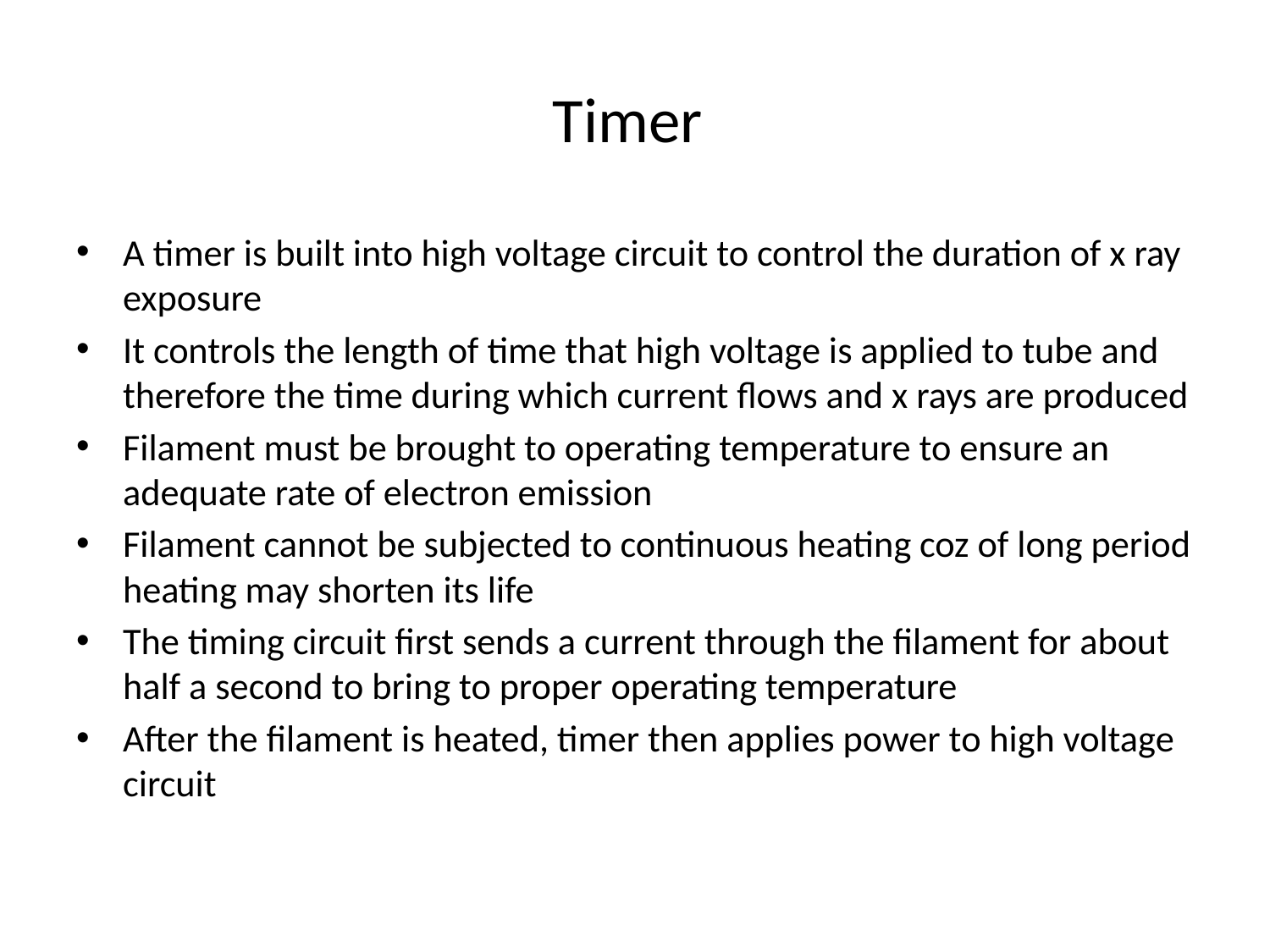

# Timer
A timer is built into high voltage circuit to control the duration of x ray exposure
It controls the length of time that high voltage is applied to tube and therefore the time during which current flows and x rays are produced
Filament must be brought to operating temperature to ensure an adequate rate of electron emission
Filament cannot be subjected to continuous heating coz of long period heating may shorten its life
The timing circuit first sends a current through the filament for about half a second to bring to proper operating temperature
After the filament is heated, timer then applies power to high voltage circuit